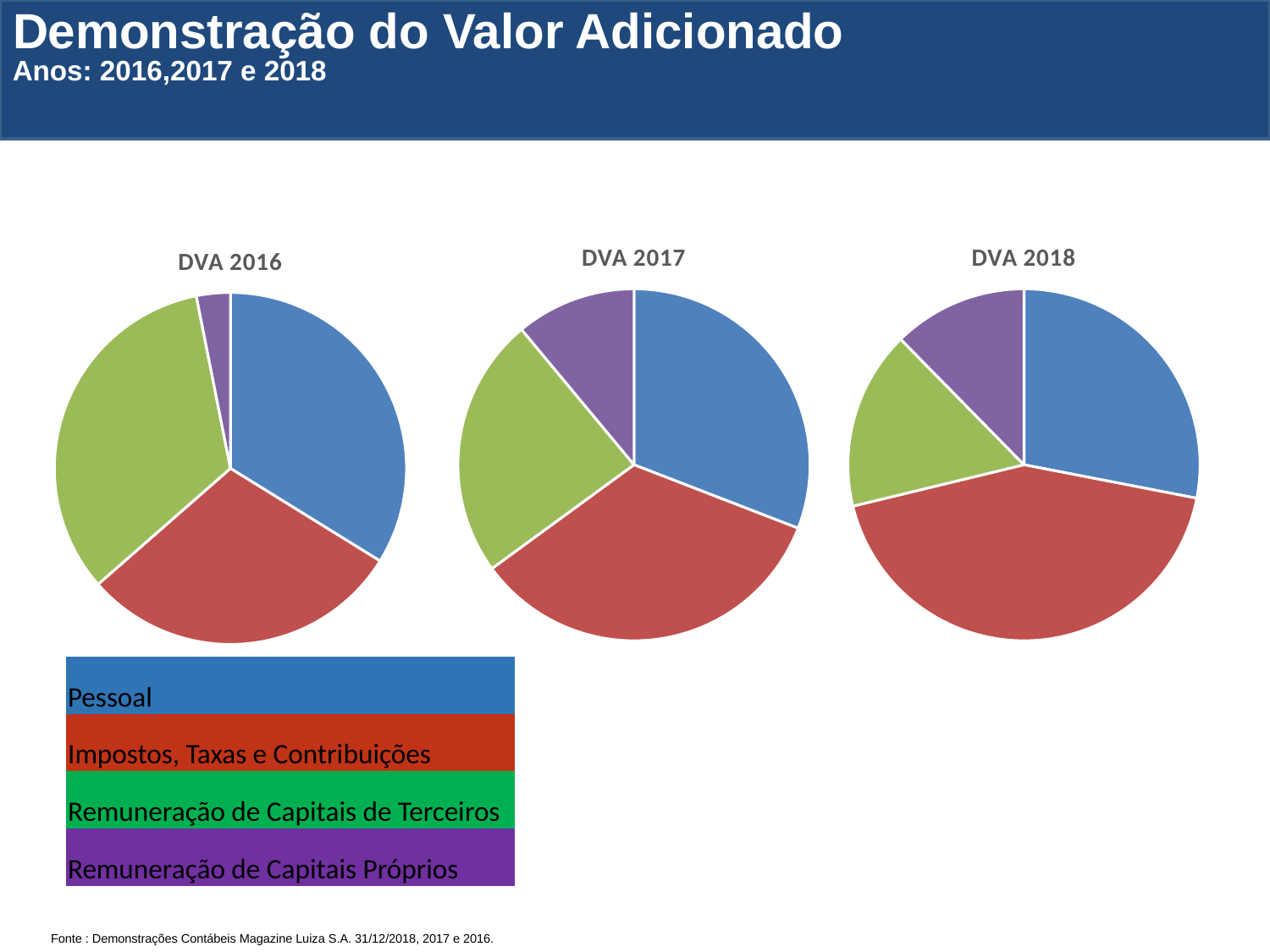

Demonstração do Valor Adicionado
Anos: 2016,2017 e 2018

### Chart: DVA 2017

| Category |  |
|---|---|
|  Pessoal  | 1088793.0 |
|  Impostos, Taxas e Contribuições  | 1201874.0 |
|  Remuneração de Capitais de Terceiros  | 846885.0 |
|  Remuneração de Capitais Próprios  | 389022.0 |

### Chart: DVA 2018

| Category |  |
|---|---|
|  Pessoal  | 1356657.0 |
|  Impostos, Taxas e Contribuições  | 2088429.0 |
|  Remuneração de Capitais de Terceiros  | 794912.0 |
|  Remuneração de Capitais Próprios  | 597429.0 |

### Chart: DVA 2016

| Category |  |
|---|---|
|  Pessoal  | 941562.0 |
|  Impostos, Taxas e Contribuições  | 827700.0 |
|  Remuneração de Capitais de Terceiros  | 928196.0 |
|  Remuneração de Capitais Próprios  | 86565.0 |
| Pessoal |
| --- |
| Impostos, Taxas e Contribuições |
| Remuneração de Capitais de Terceiros |
| Remuneração de Capitais Próprios |
Fonte : Demonstrações Contábeis Magazine Luiza S.A. 31/12/2018, 2017 e 2016.